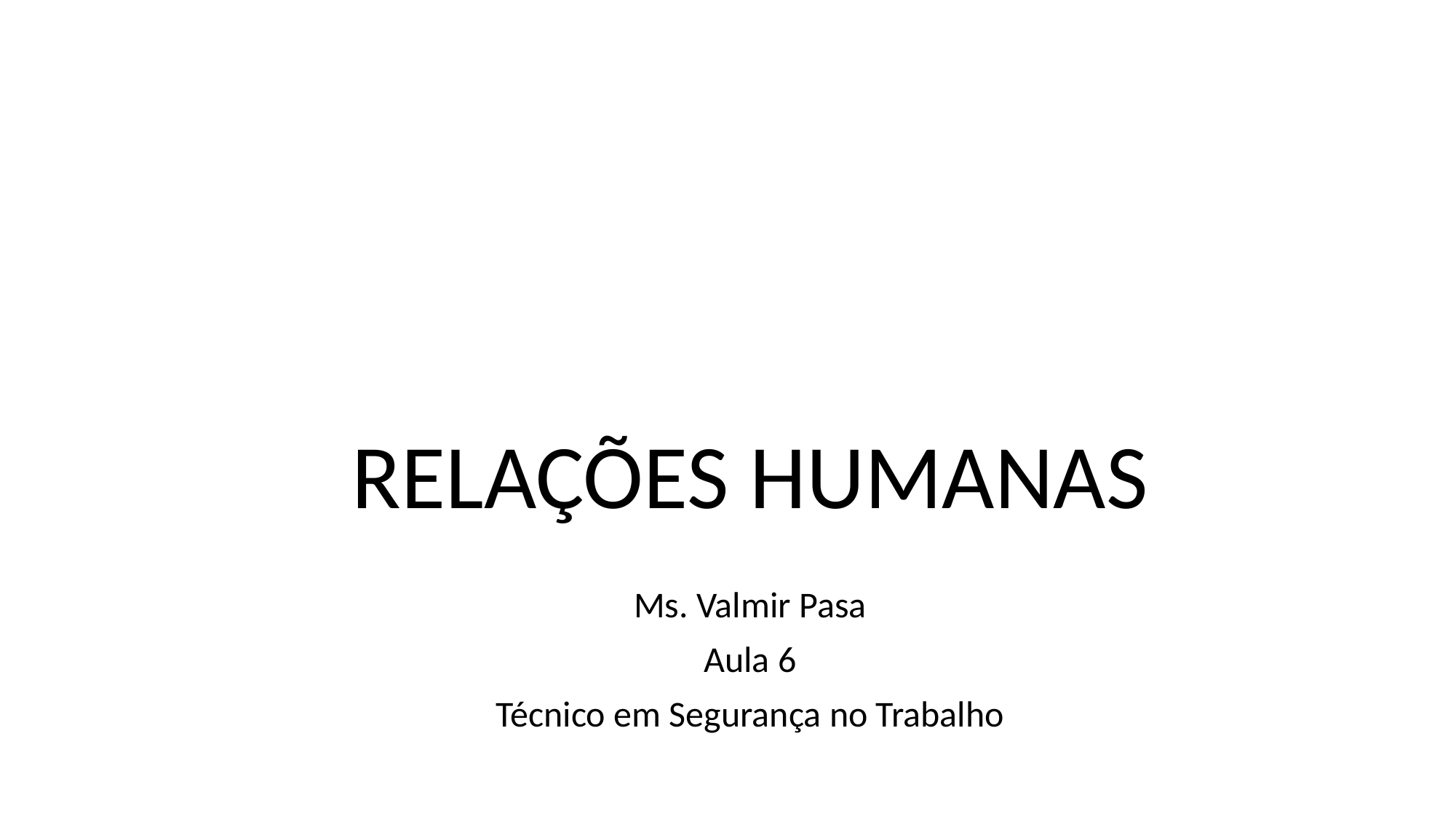

# RELAÇÕES HUMANAS
Ms. Valmir Pasa
Aula 6
Técnico em Segurança no Trabalho